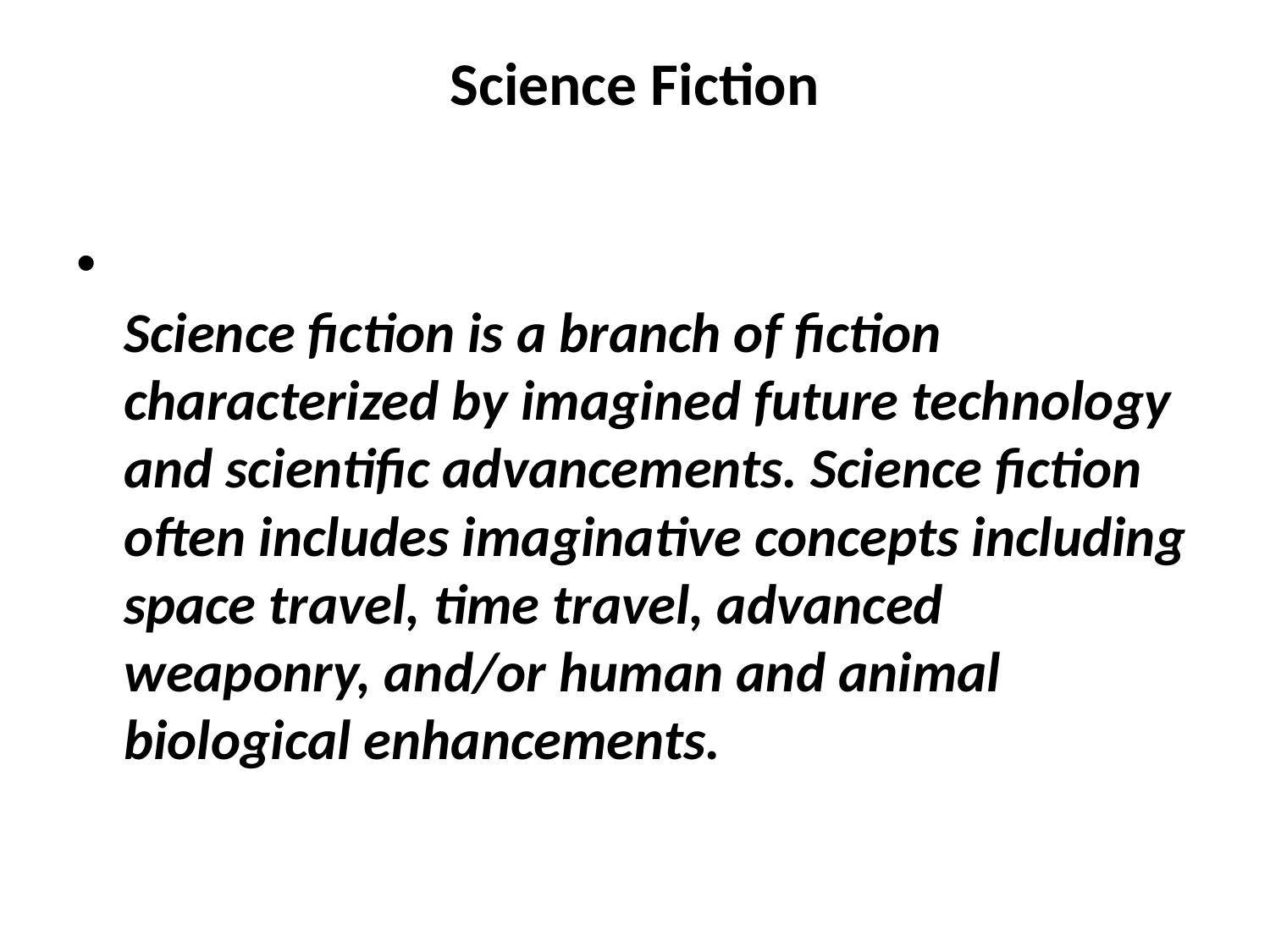

# Science Fiction
Science fiction is a branch of fiction characterized by imagined future technology and scientific advancements. Science fiction often includes imaginative concepts including space travel, time travel, advanced weaponry, and/or human and animal biological enhancements.